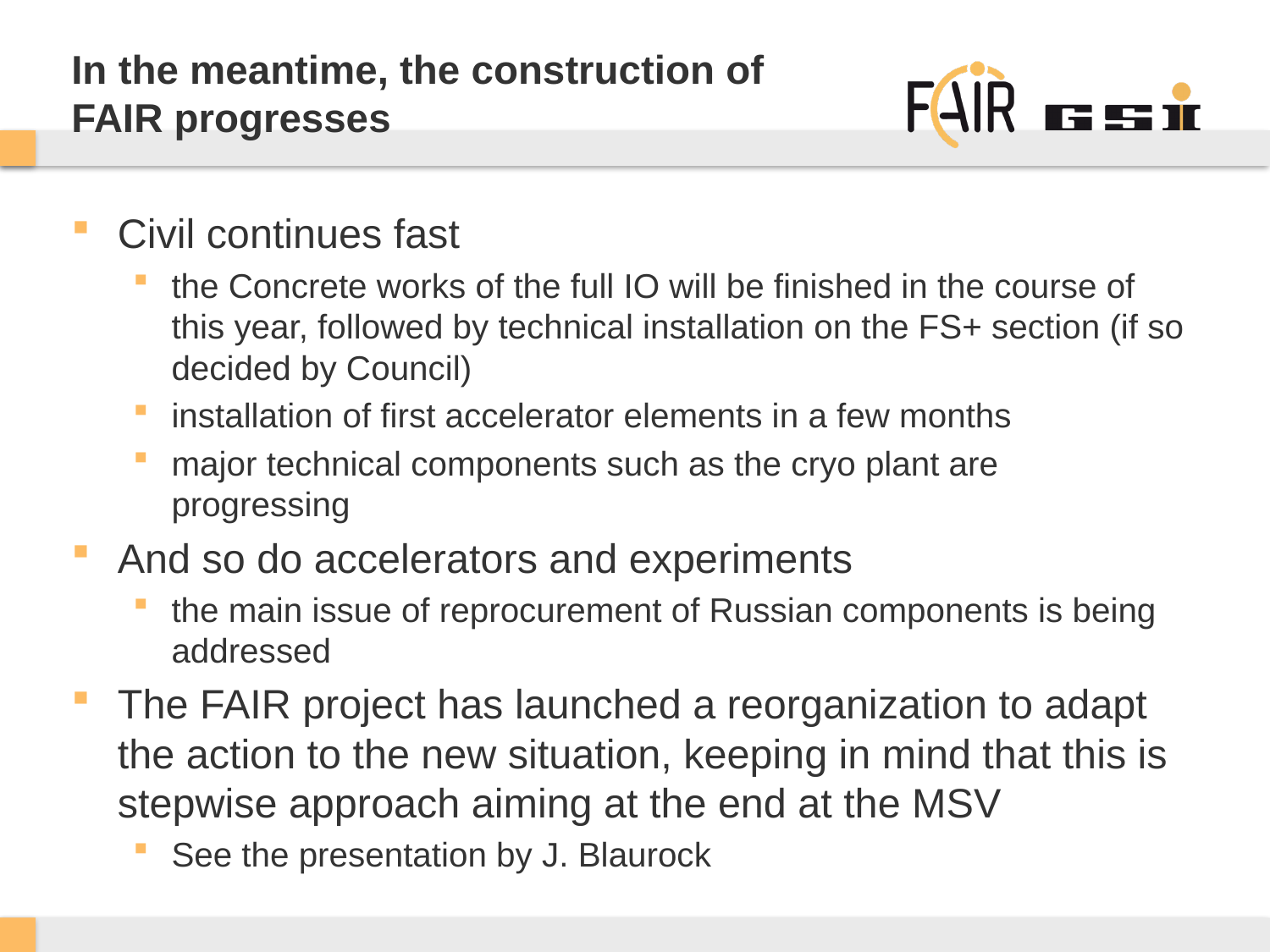

# In the meantime, the construction of FAIR progresses
Civil continues fast
the Concrete works of the full IO will be finished in the course of this year, followed by technical installation on the FS+ section (if so decided by Council)
installation of first accelerator elements in a few months
major technical components such as the cryo plant are progressing
And so do accelerators and experiments
the main issue of reprocurement of Russian components is being addressed
The FAIR project has launched a reorganization to adapt the action to the new situation, keeping in mind that this is stepwise approach aiming at the end at the MSV
See the presentation by J. Blaurock